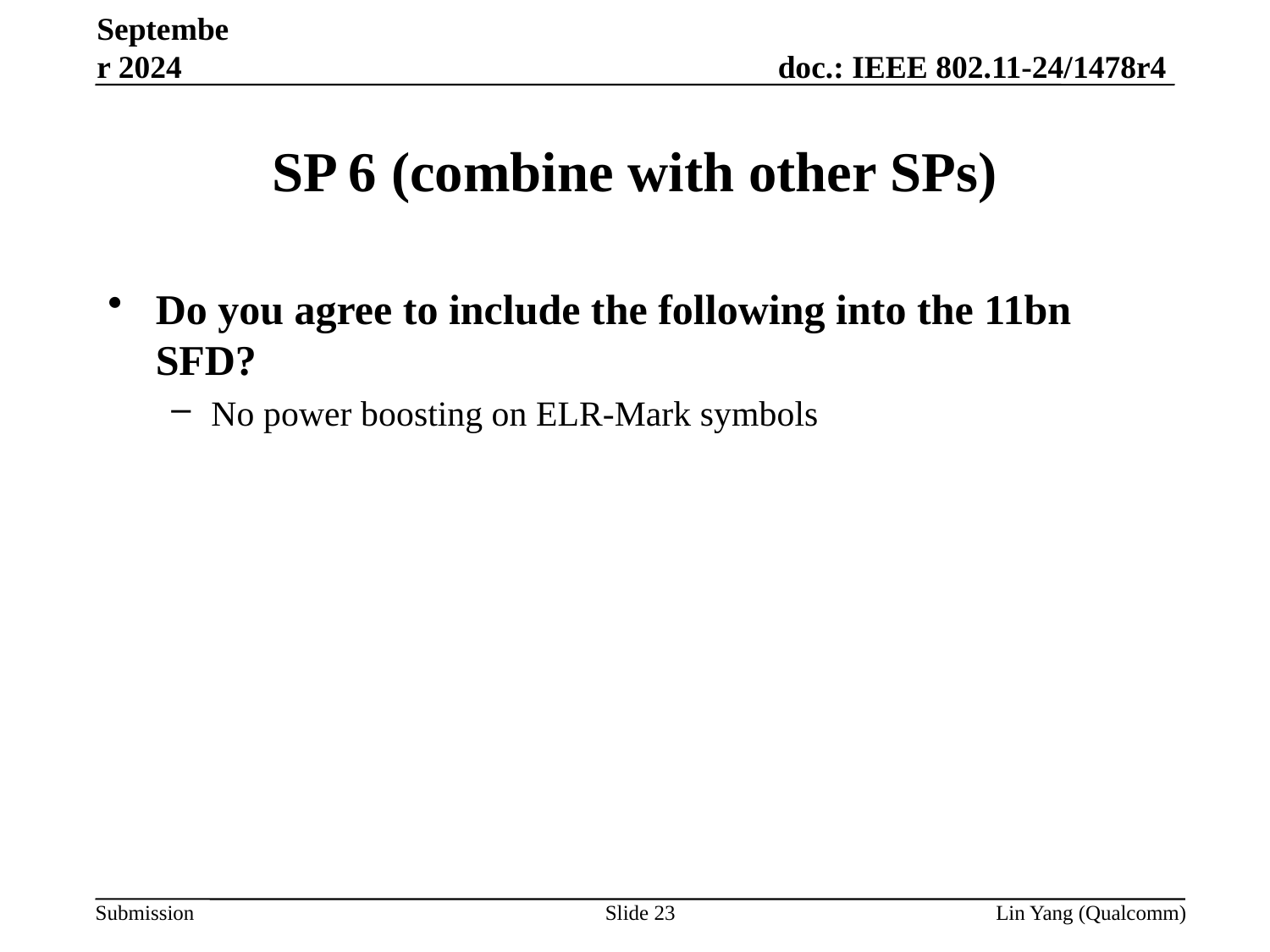

September 2024
# SP 6 (combine with other SPs)
Do you agree to include the following into the 11bn SFD?
No power boosting on ELR-Mark symbols

Slide 23
Lin Yang (Qualcomm)